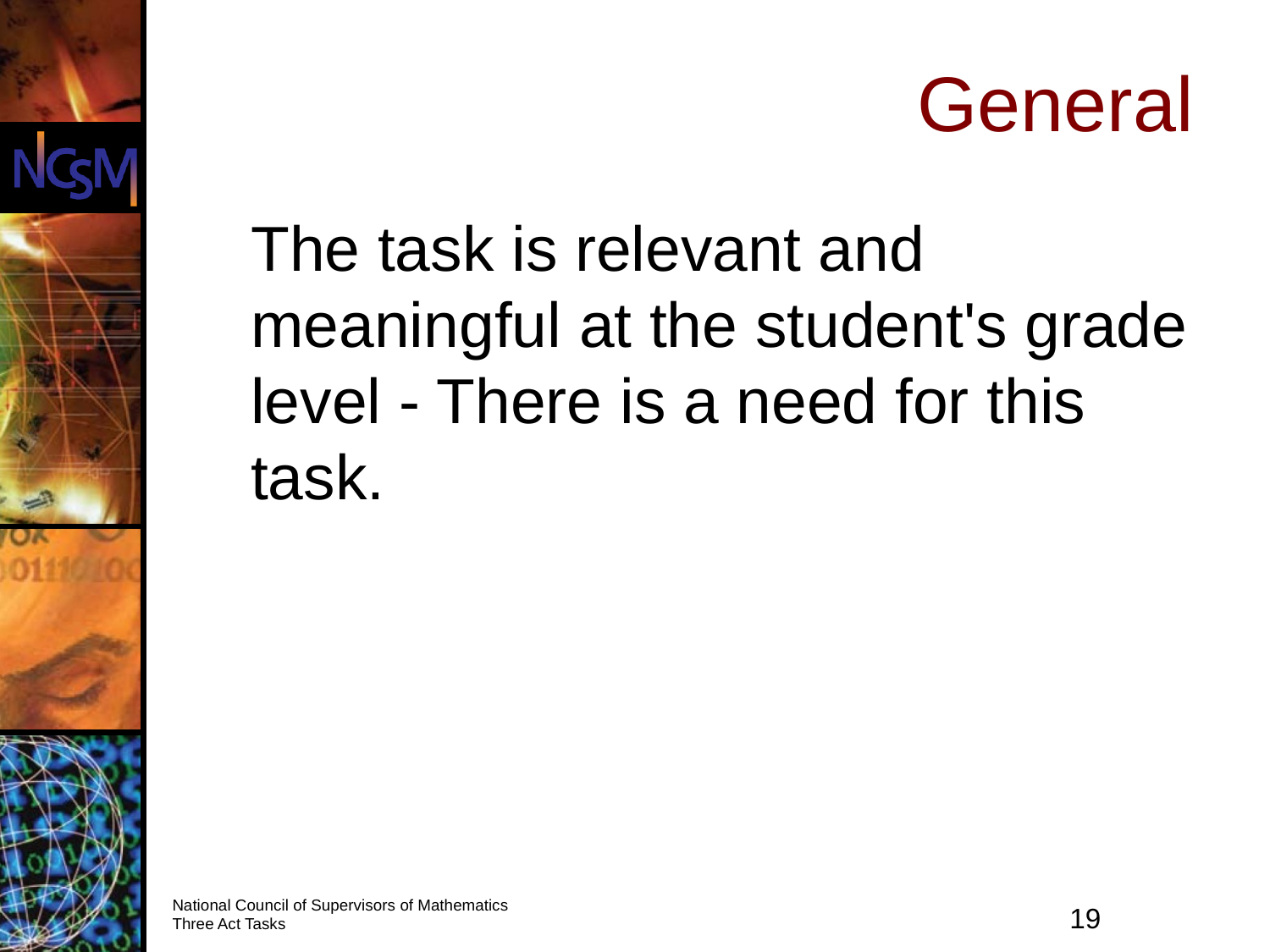

General
	The task is relevant and meaningful at the student's grade level - There is a need for this task.